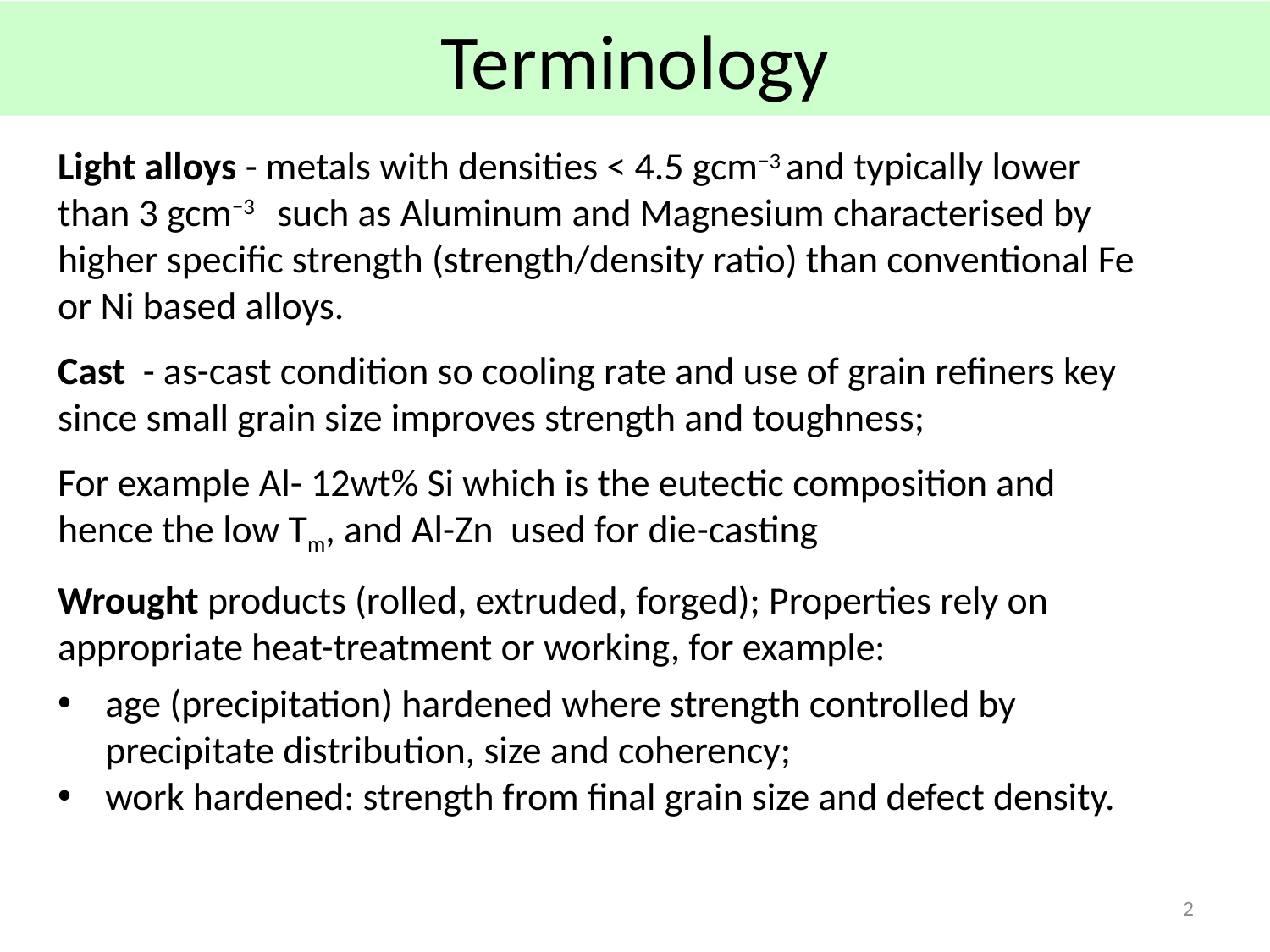

# Terminology
Light alloys - metals with densities < 4.5 gcm−3 and typically lower than 3 gcm−3   such as Aluminum and Magnesium characterised by higher specific strength (strength/density ratio) than conventional Fe or Ni based alloys.
Cast  - as-cast condition so cooling rate and use of grain refiners key  since small grain size improves strength and toughness;
For example Al- 12wt% Si which is the eutectic composition and hence the low Tm, and Al-Zn  used for die-casting
Wrought products (rolled, extruded, forged); Properties rely on appropriate heat-treatment or working, for example:
age (precipitation) hardened where strength controlled by precipitate distribution, size and coherency;
work hardened: strength from final grain size and defect density.
2